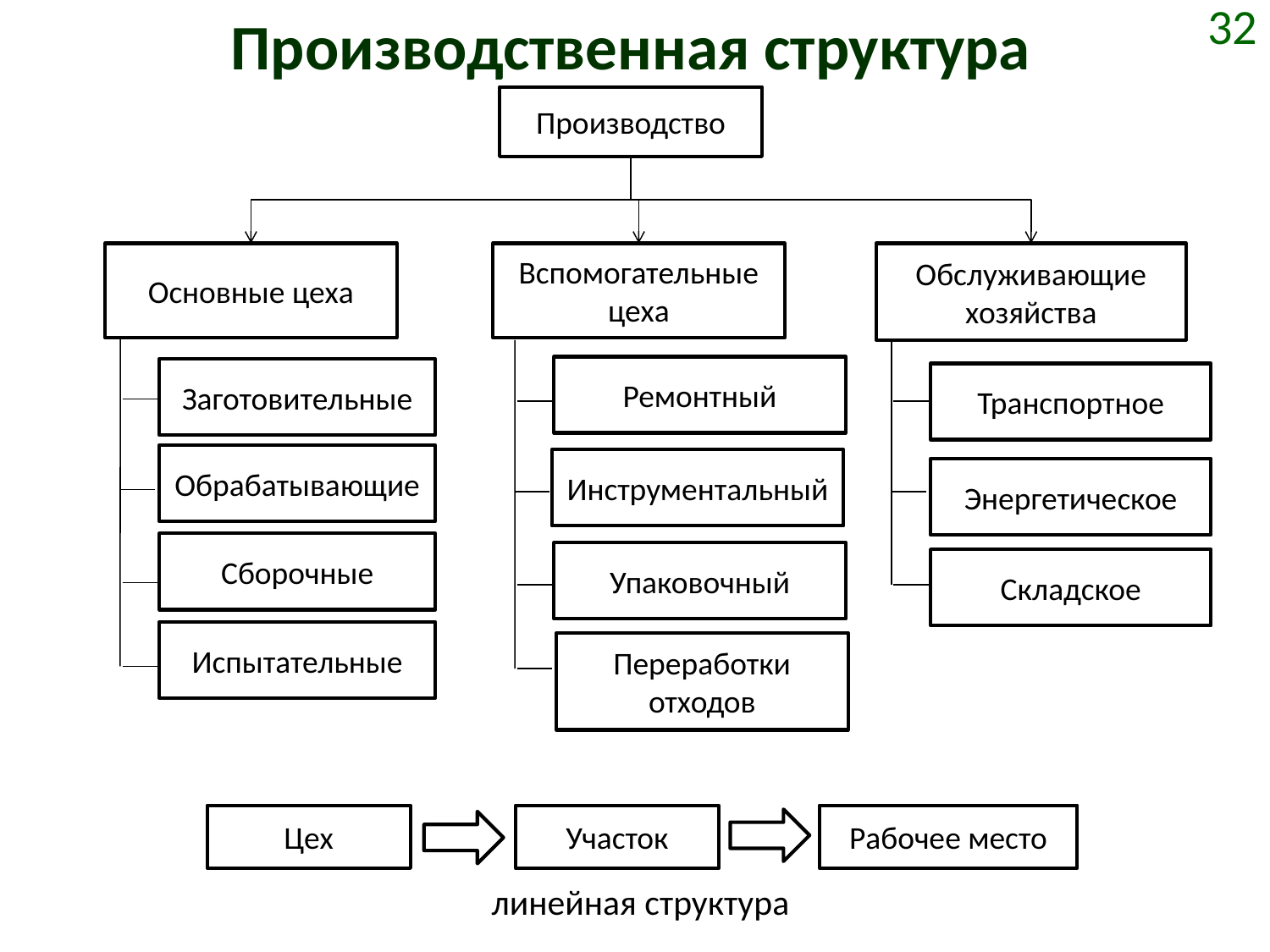

# Производственная структура
32
Производство
Вспомогательные цеха
Обслуживающие хозяйства
Основные цеха
Ремонтный
Заготовительные
Транспортное
Обрабатывающие
Инструментальный
Энергетическое
Сборочные
Упаковочный
Складское
Испытательные
Переработки отходов
Цех
Рабочее место
Участок

линейная структура